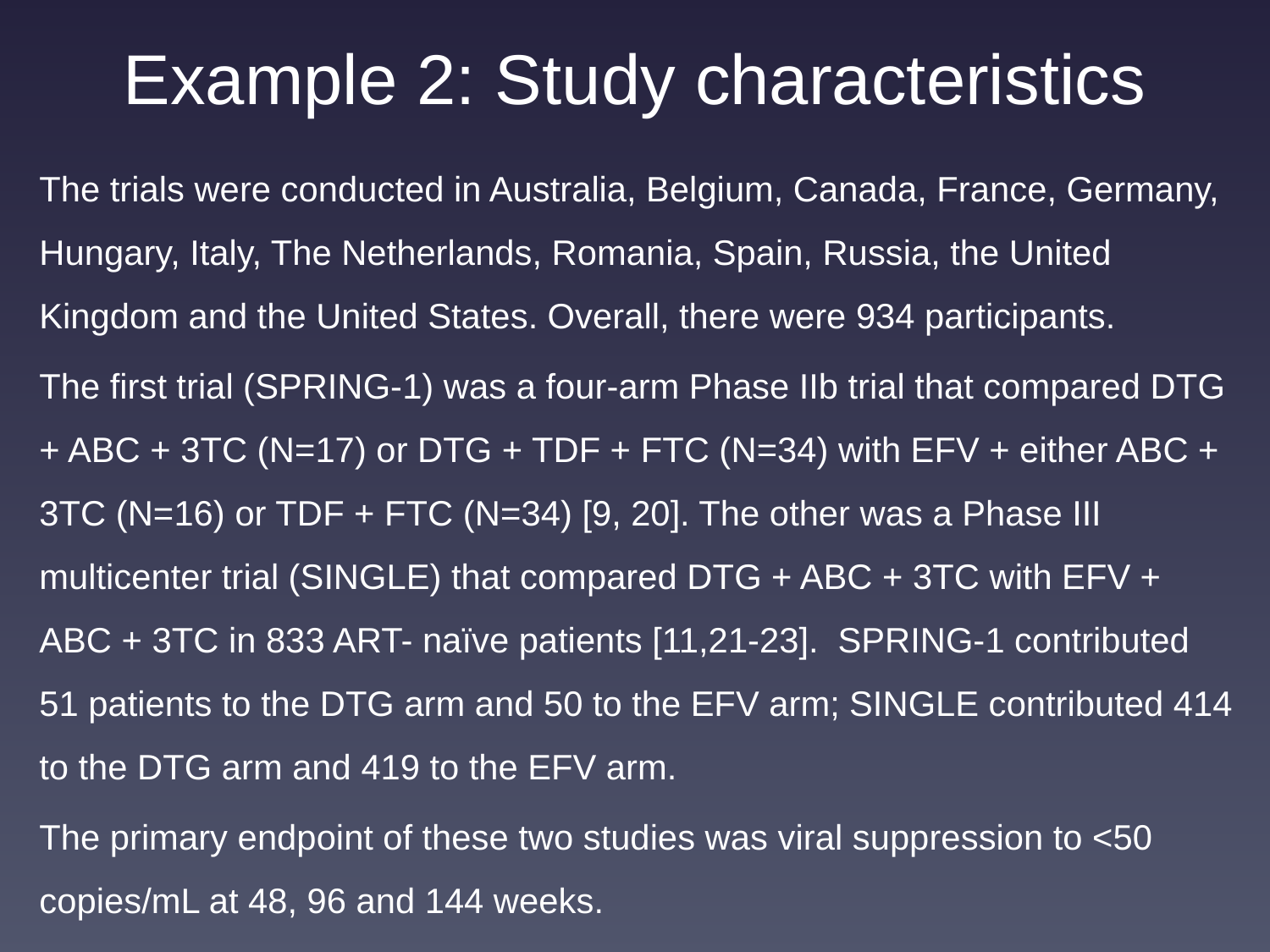

# Example 2: Study characteristics
The trials were conducted in Australia, Belgium, Canada, France, Germany, Hungary, Italy, The Netherlands, Romania, Spain, Russia, the United Kingdom and the United States. Overall, there were 934 participants.
The first trial (SPRING-1) was a four-arm Phase IIb trial that compared DTG + ABC + 3TC (N=17) or DTG + TDF + FTC (N=34) with EFV + either ABC + 3TC (N=16) or TDF + FTC (N=34) [9, 20]. The other was a Phase III multicenter trial (SINGLE) that compared DTG + ABC + 3TC with EFV + ABC + 3TC in 833 ART- naïve patients [11,21-23].  SPRING-1 contributed 51 patients to the DTG arm and 50 to the EFV arm; SINGLE contributed 414 to the DTG arm and 419 to the EFV arm.
The primary endpoint of these two studies was viral suppression to <50 copies/mL at 48, 96 and 144 weeks.